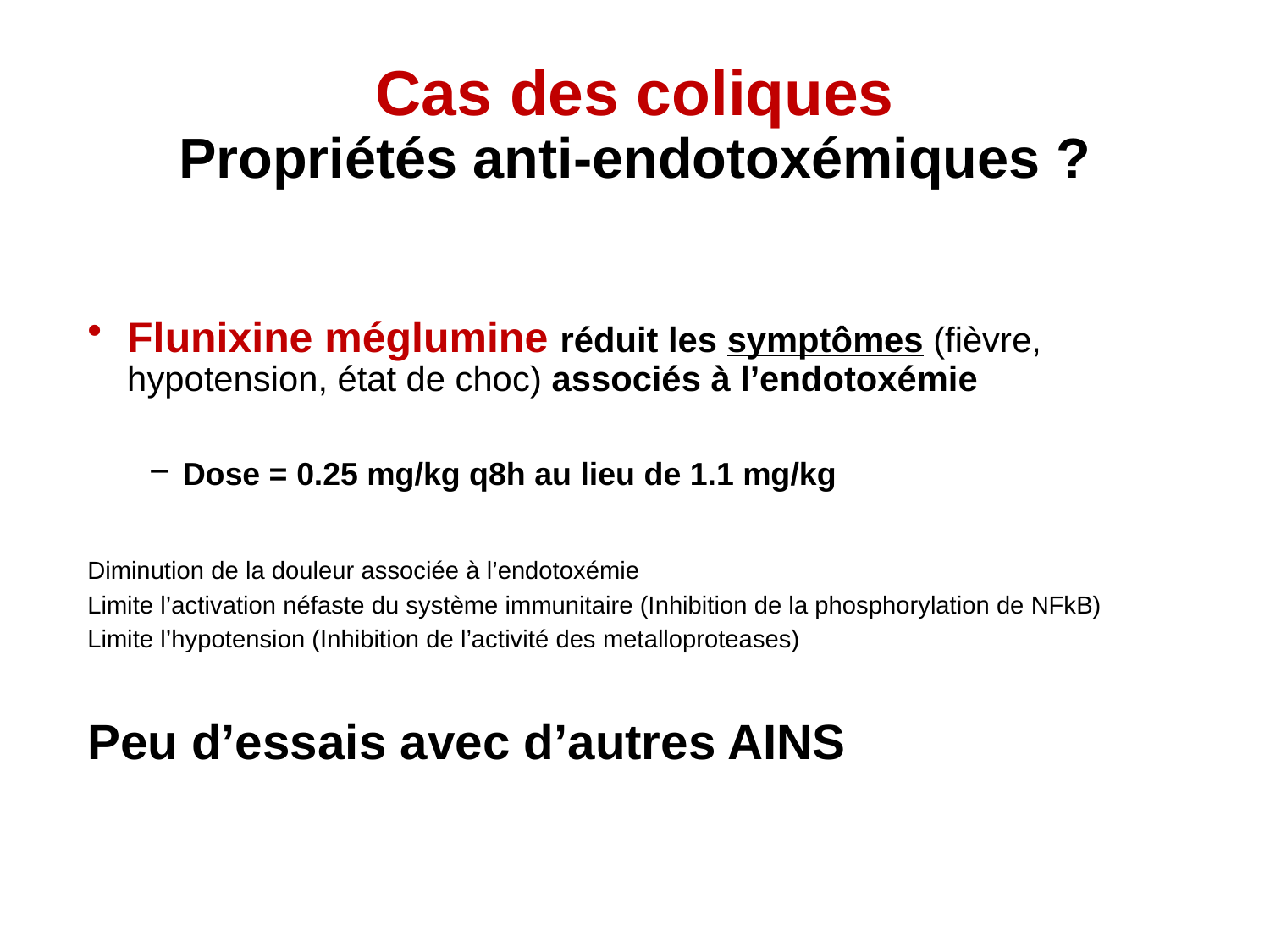

# Cas des coliques Propriétés anti-endotoxémiques ?

Flunixine méglumine réduit les symptômes (fièvre, hypotension, état de choc) associés à l’endotoxémie

Dose = 0.25 mg/kg q8h au lieu de 1.1 mg/kg

Diminution de la douleur associée à l’endotoxémie
Limite l’activation néfaste du système immunitaire (Inhibition de la phosphorylation de NFkB)
Limite l’hypotension (Inhibition de l’activité des metalloproteases)

Peu d’essais avec d’autres AINS